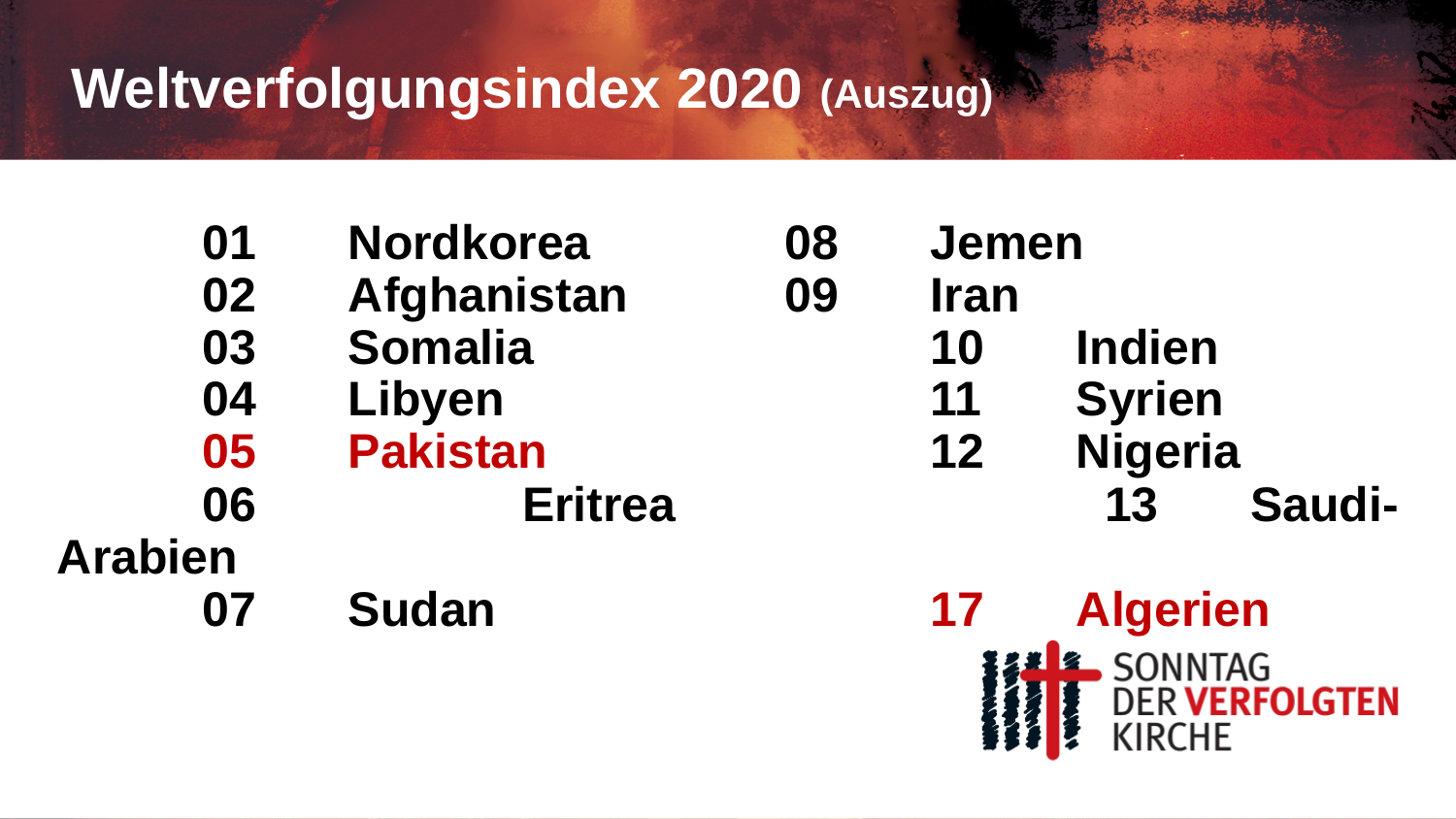

# Weltverfolgungsindex 2020 (Auszug)
	01	Nordkorea 		08	Jemen
	02 	Afghanistan		09 	Iran
	03 	Somalia			10 	Indien
	04 	Libyen			11	Syrien
	05 	Pakistan 			12	Nigeria
	06 	Eritrea			13	Saudi-Arabien
	07 	Sudan			17 	Algerien